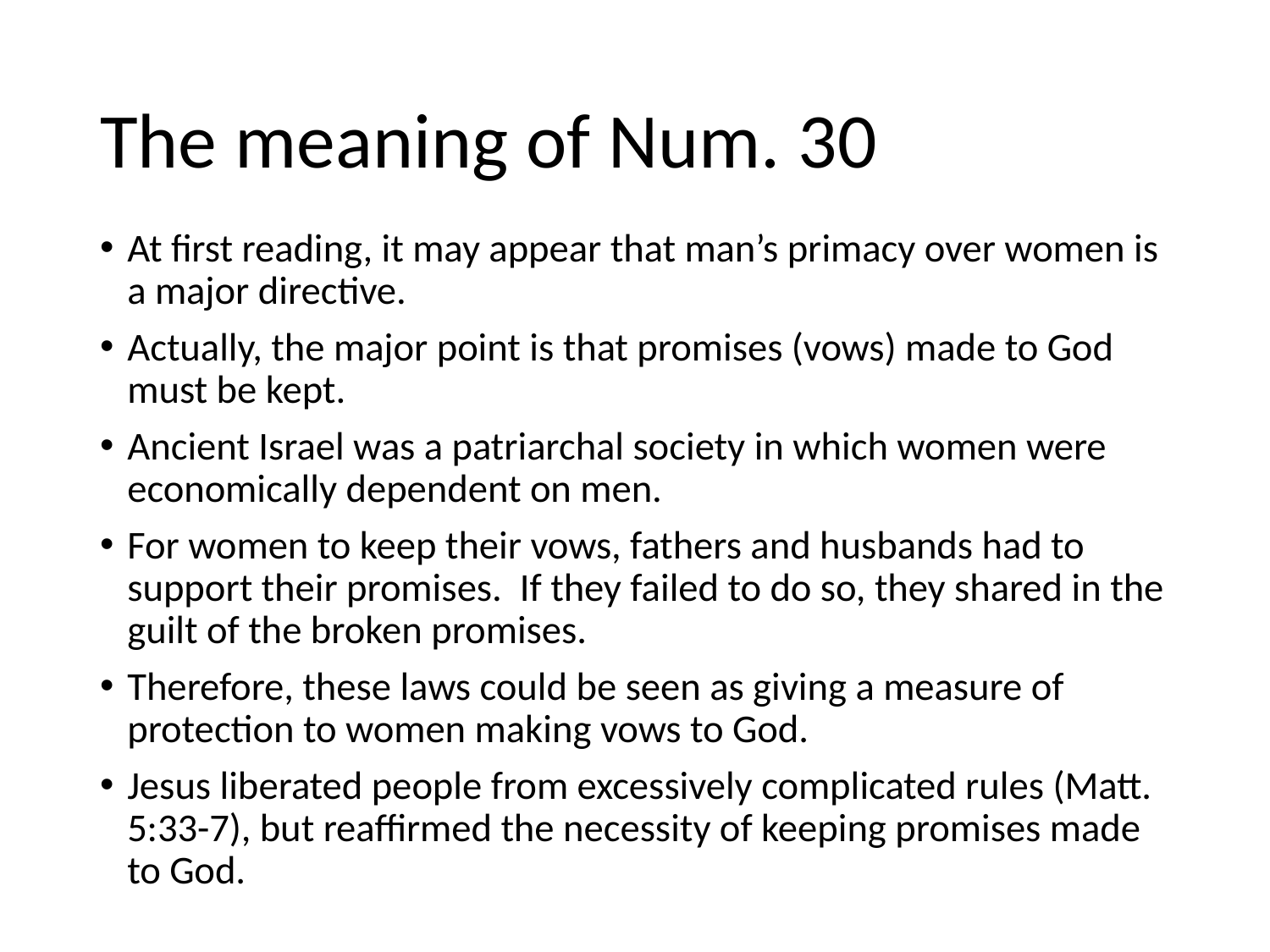

# The meaning of Num. 30
At first reading, it may appear that man’s primacy over women is a major directive.
Actually, the major point is that promises (vows) made to God must be kept.
Ancient Israel was a patriarchal society in which women were economically dependent on men.
For women to keep their vows, fathers and husbands had to support their promises.  If they failed to do so, they shared in the guilt of the broken promises.
Therefore, these laws could be seen as giving a measure of protection to women making vows to God.
Jesus liberated people from excessively complicated rules (Matt. 5:33-7), but reaffirmed the necessity of keeping promises made to God.